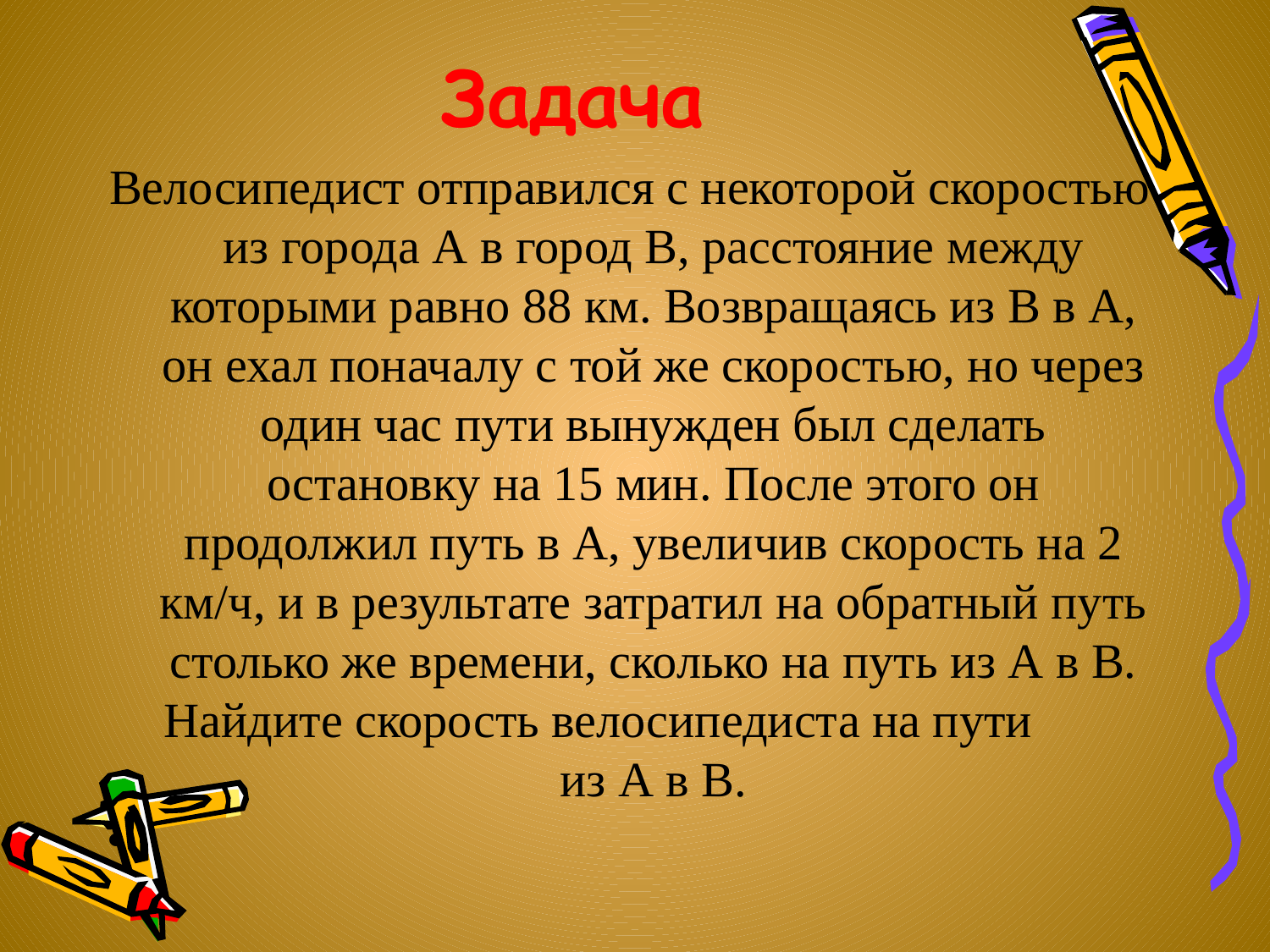

# Задача
Велосипедист отправился с некоторой скоростью из города А в город В, расстояние между которыми равно 88 км. Возвращаясь из В в А, он ехал поначалу с той же скоростью, но через один час пути вынужден был сделать остановку на 15 мин. После этого он продолжил путь в А, увеличив скорость на 2 км/ч, и в результате затратил на обратный путь столько же времени, сколько на путь из А в В. Найдите скорость велосипедиста на пути          из А в В.